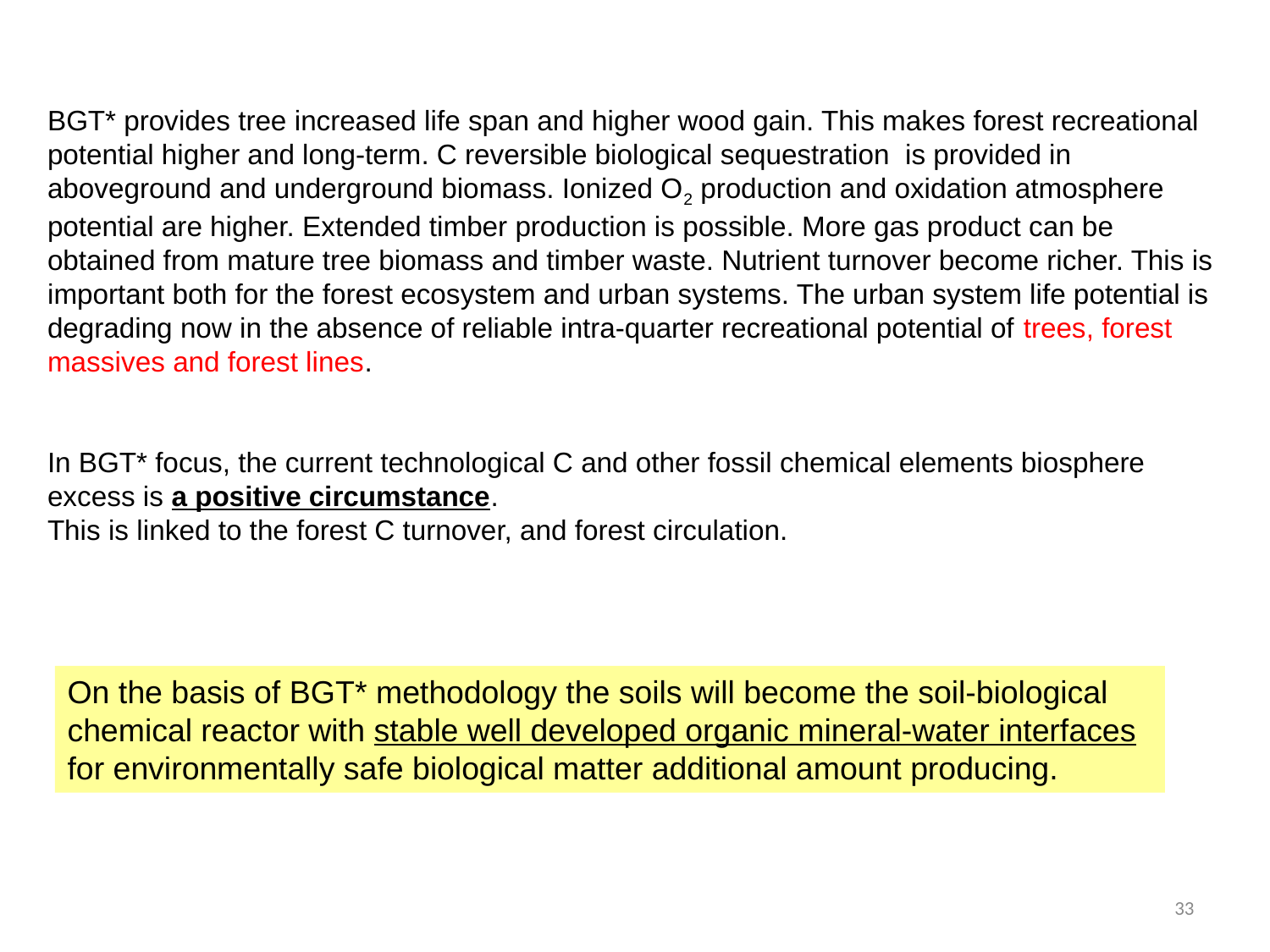

BGT* provides tree increased life span and higher wood gain. This makes forest recreational potential higher and long-term. C reversible biological sequestration  is provided in aboveground and underground biomass. Ionized O2 production and oxidation atmosphere potential are higher. Extended timber production is possible. More gas product can be obtained from mature tree biomass and timber waste. Nutrient turnover become richer. This is important both for the forest ecosystem and urban systems. The urban system life potential is degrading now in the absence of reliable intra-quarter recreational potential of trees, forest massives and forest lines.

In BGT* focus, the current technological C and other fossil chemical elements biosphere excess is a positive circumstance.
This is linked to the forest C turnover, and forest circulation.

On the basis of BGT* methodology the soils will become the soil-biological chemical reactor with stable well developed organic mineral-water interfaces for environmentally safe biological matter additional amount producing.
33